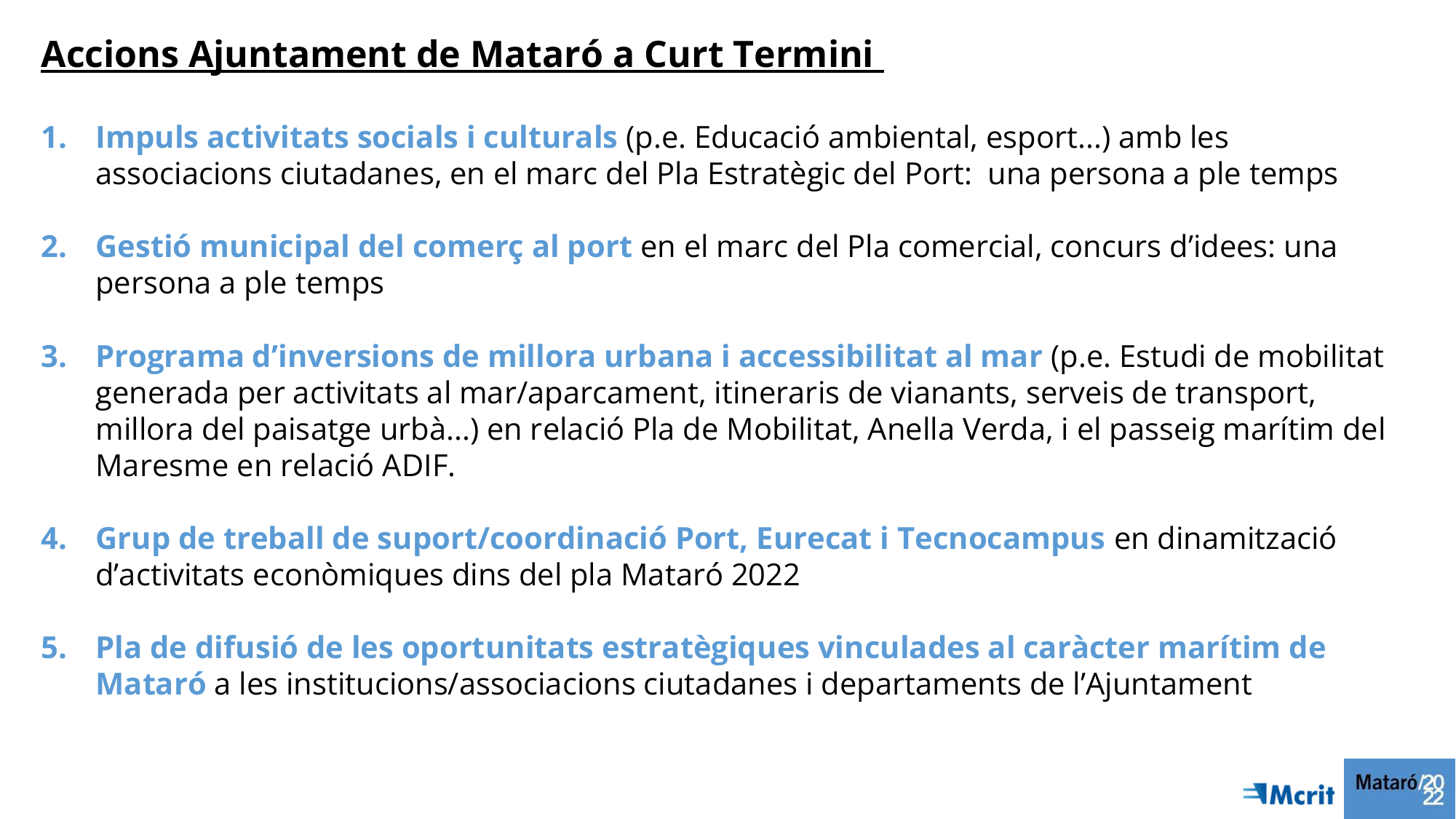

Accions Ajuntament de Mataró a Curt Termini

Impuls activitats socials i culturals (p.e. Educació ambiental, esport...) amb les associacions ciutadanes, en el marc del Pla Estratègic del Port:  una persona a ple temps

Gestió municipal del comerç al port en el marc del Pla comercial, concurs d’idees: una persona a ple temps

Programa d’inversions de millora urbana i accessibilitat al mar (p.e. Estudi de mobilitat generada per activitats al mar/aparcament, itineraris de vianants, serveis de transport, millora del paisatge urbà...) en relació Pla de Mobilitat, Anella Verda, i el passeig marítim del Maresme en relació ADIF.

Grup de treball de suport/coordinació Port, Eurecat i Tecnocampus en dinamització d’activitats econòmiques dins del pla Mataró 2022

Pla de difusió de les oportunitats estratègiques vinculades al caràcter marítim de Mataró a les institucions/associacions ciutadanes i departaments de l’Ajuntament